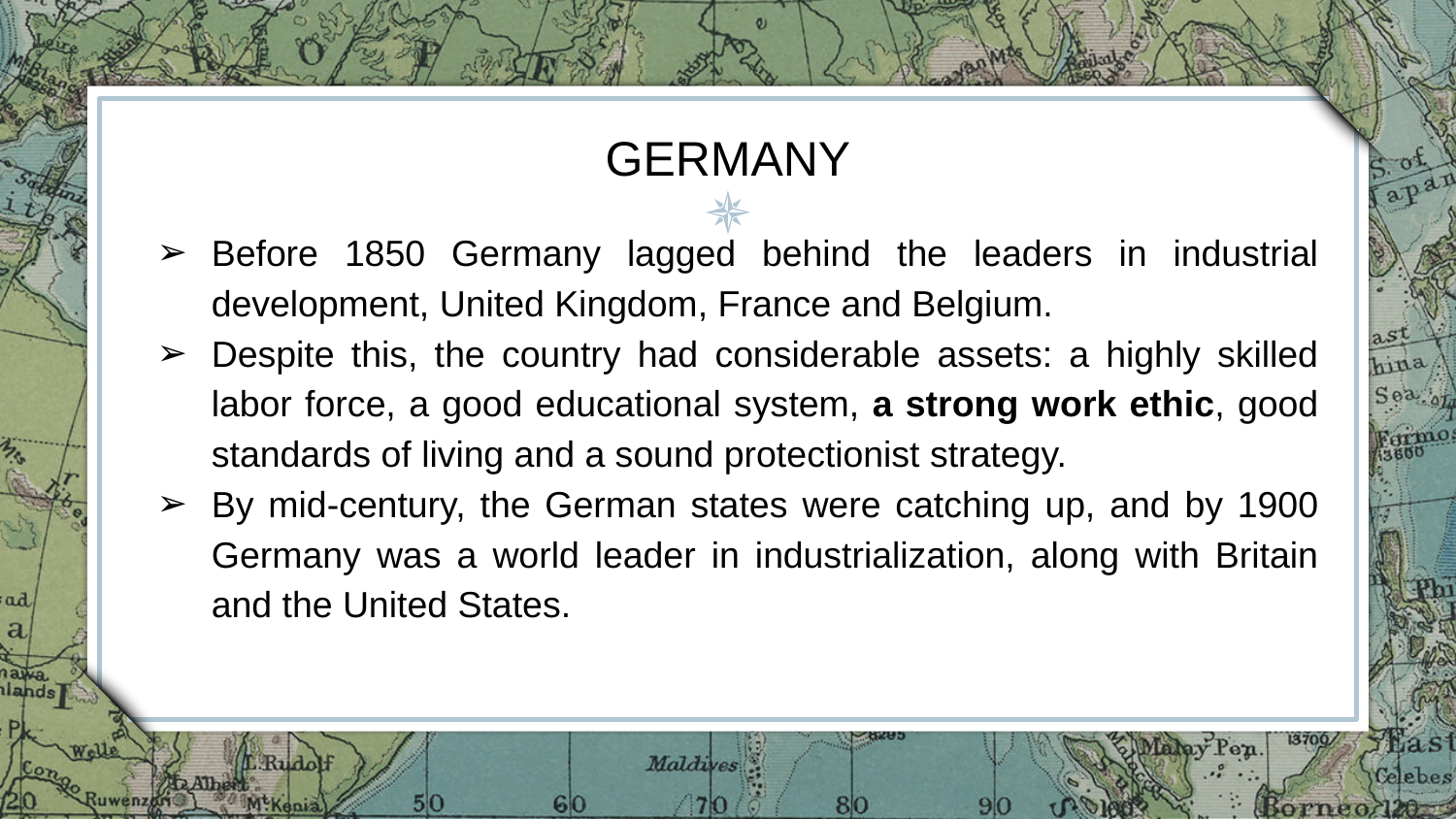

# GERMANY
Before 1850 Germany lagged behind the leaders in industrial development, United Kingdom, France and Belgium.
Despite this, the country had considerable assets: a highly skilled labor force, a good educational system, a strong work ethic, good standards of living and a sound protectionist strategy.
By mid-century, the German states were catching up, and by 1900 Germany was a world leader in industrialization, along with Britain and the United States.